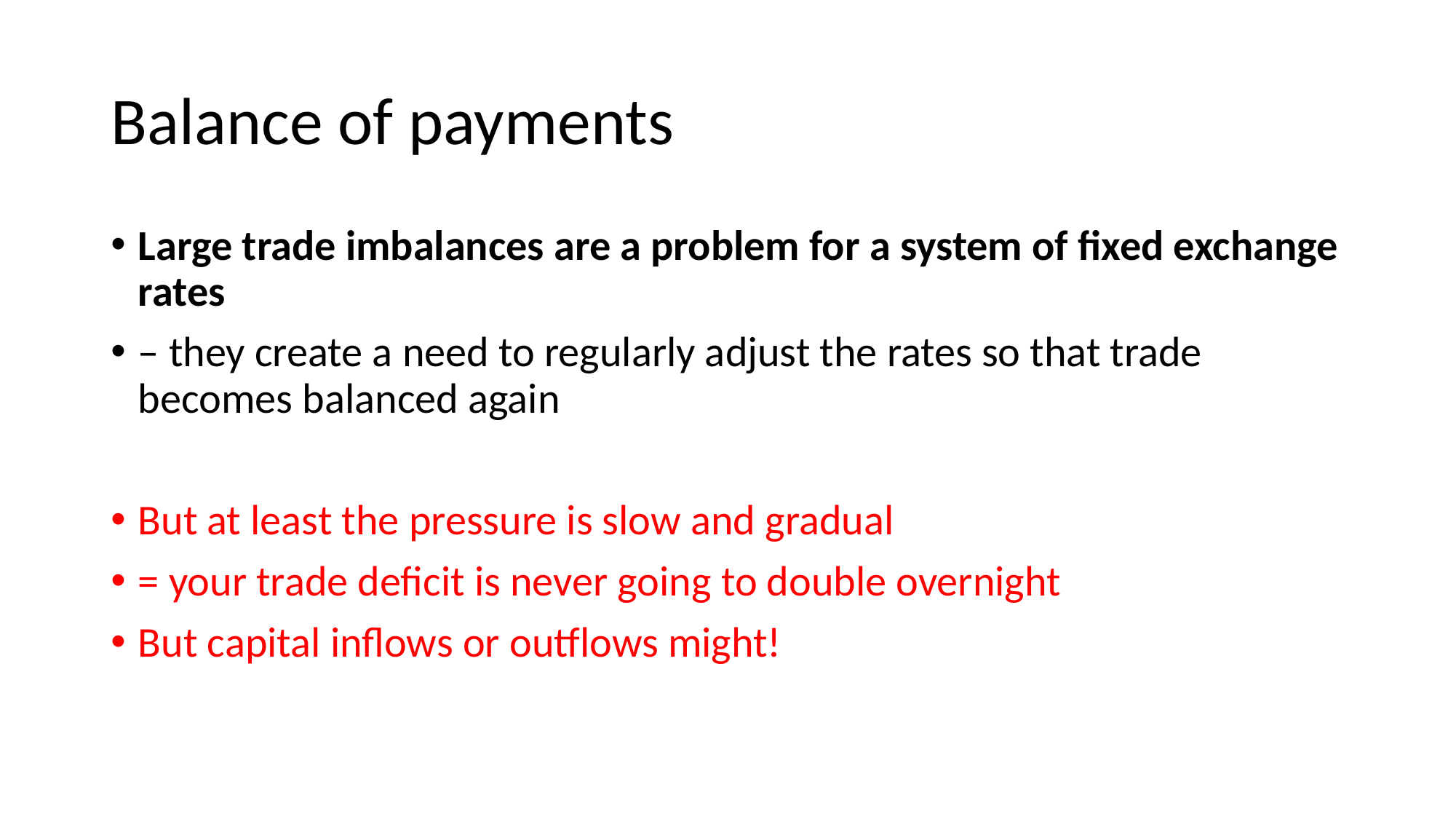

# Balance of payments
Large trade imbalances are a problem for a system of fixed exchange rates
– they create a need to regularly adjust the rates so that trade becomes balanced again

But at least the pressure is slow and gradual
= your trade deficit is never going to double overnight
But capital inflows or outflows might!